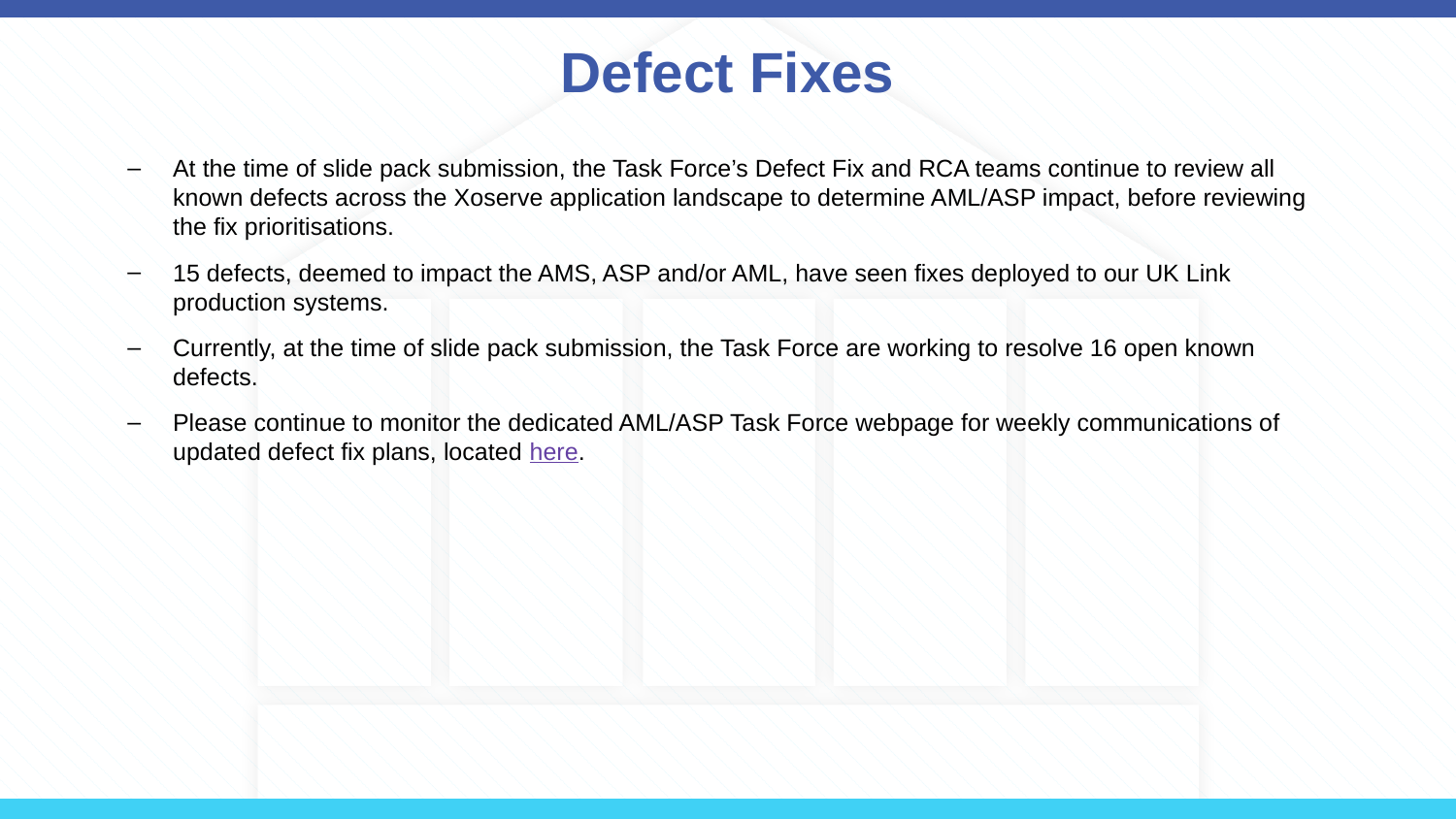

# Defect Fixes
At the time of slide pack submission, the Task Force’s Defect Fix and RCA teams continue to review all known defects across the Xoserve application landscape to determine AML/ASP impact, before reviewing the fix prioritisations.
15 defects, deemed to impact the AMS, ASP and/or AML, have seen fixes deployed to our UK Link production systems.
Currently, at the time of slide pack submission, the Task Force are working to resolve 16 open known defects.
Please continue to monitor the dedicated AML/ASP Task Force webpage for weekly communications of updated defect fix plans, located here.